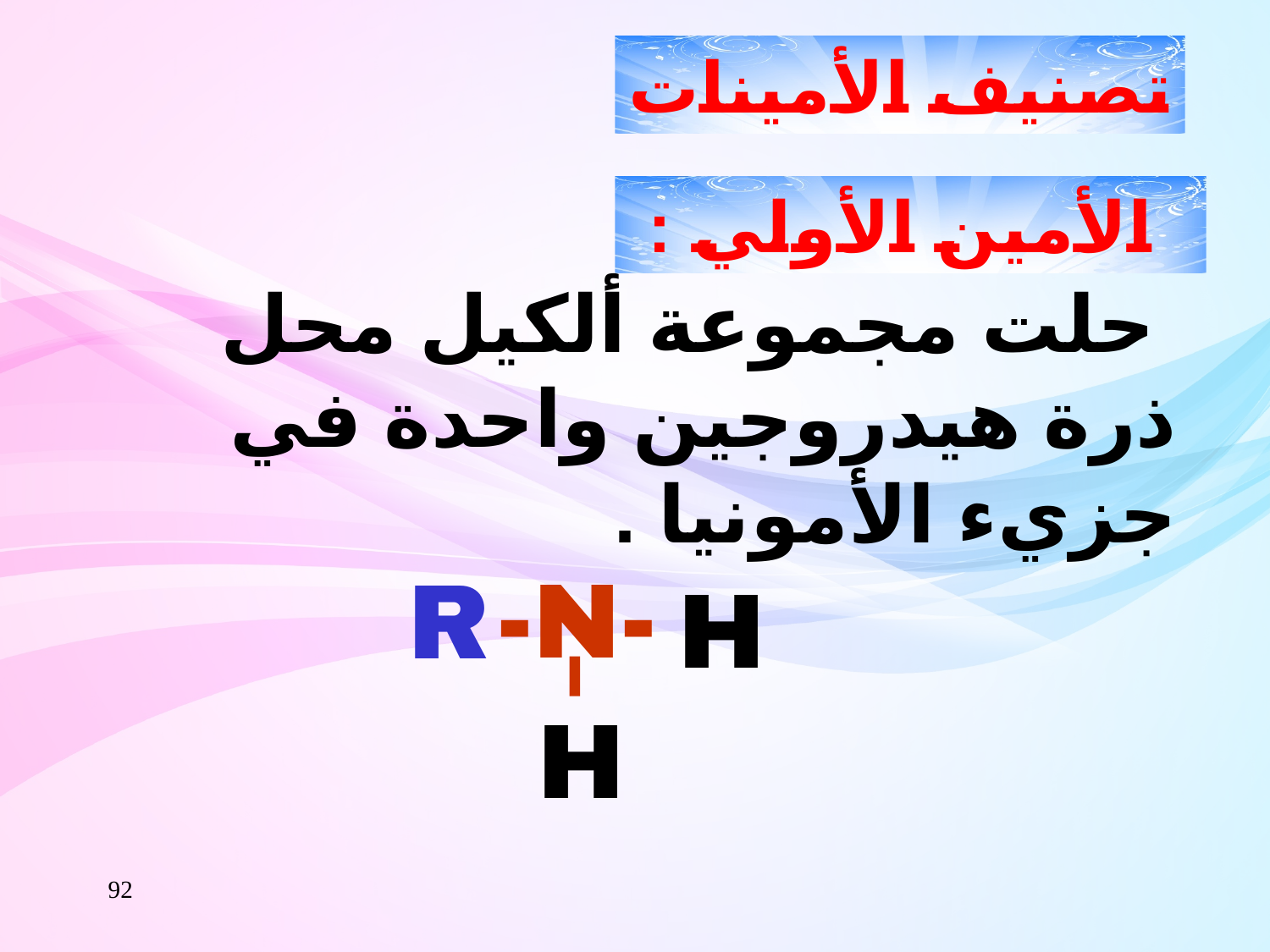

تصنيف الأمينات
 الأمين الأولي :
 حلت مجموعة ألكيل محل ذرة هيدروجين واحدة في جزيء الأمونيا .
-N-

R
H
H
92